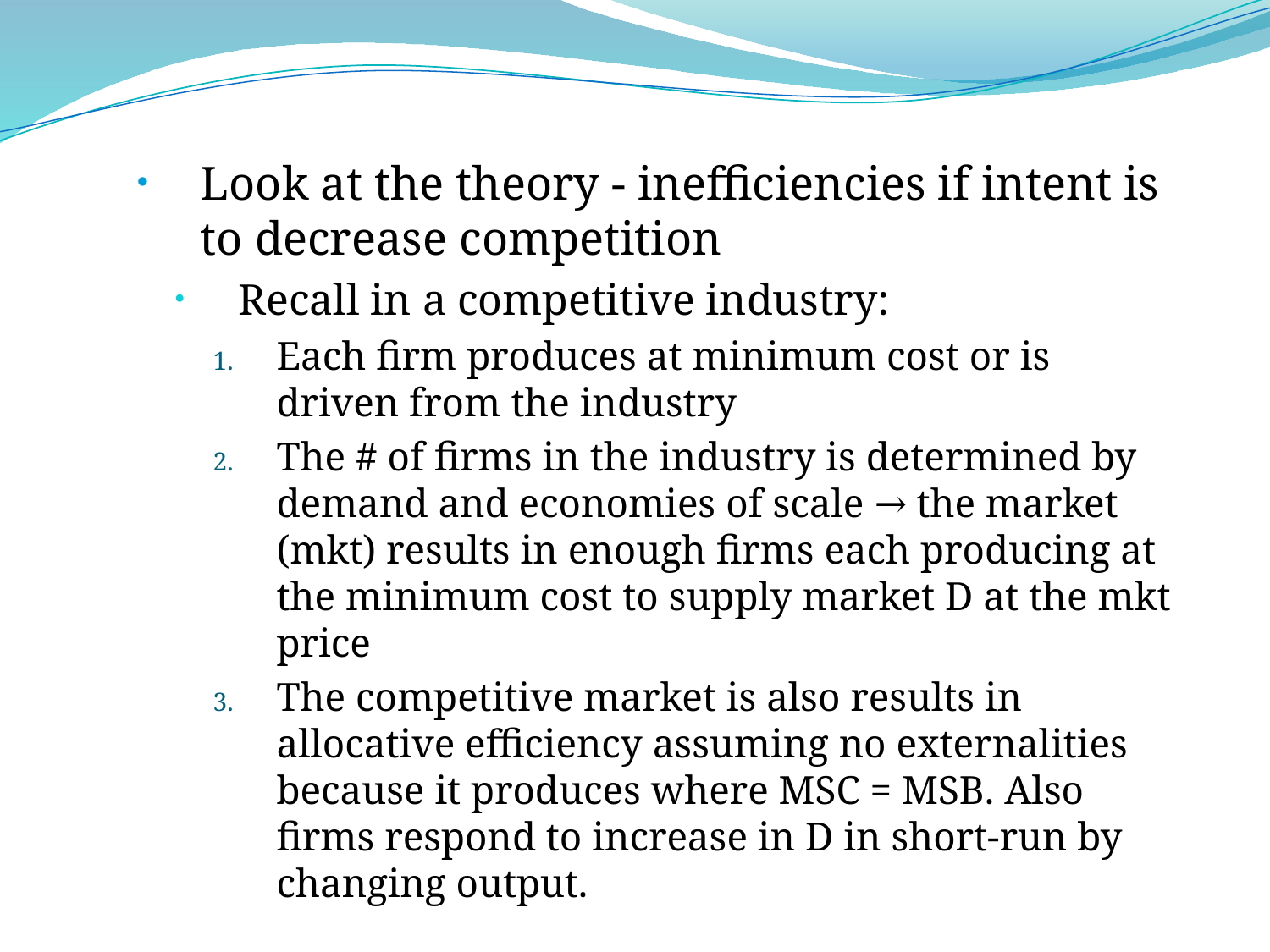

Look at the theory - inefficiencies if intent is to decrease competition
Recall in a competitive industry:
Each firm produces at minimum cost or is driven from the industry
The # of firms in the industry is determined by demand and economies of scale → the market (mkt) results in enough firms each producing at the minimum cost to supply market D at the mkt price
The competitive market is also results in allocative efficiency assuming no externalities because it produces where MSC = MSB. Also firms respond to increase in D in short-run by changing output.